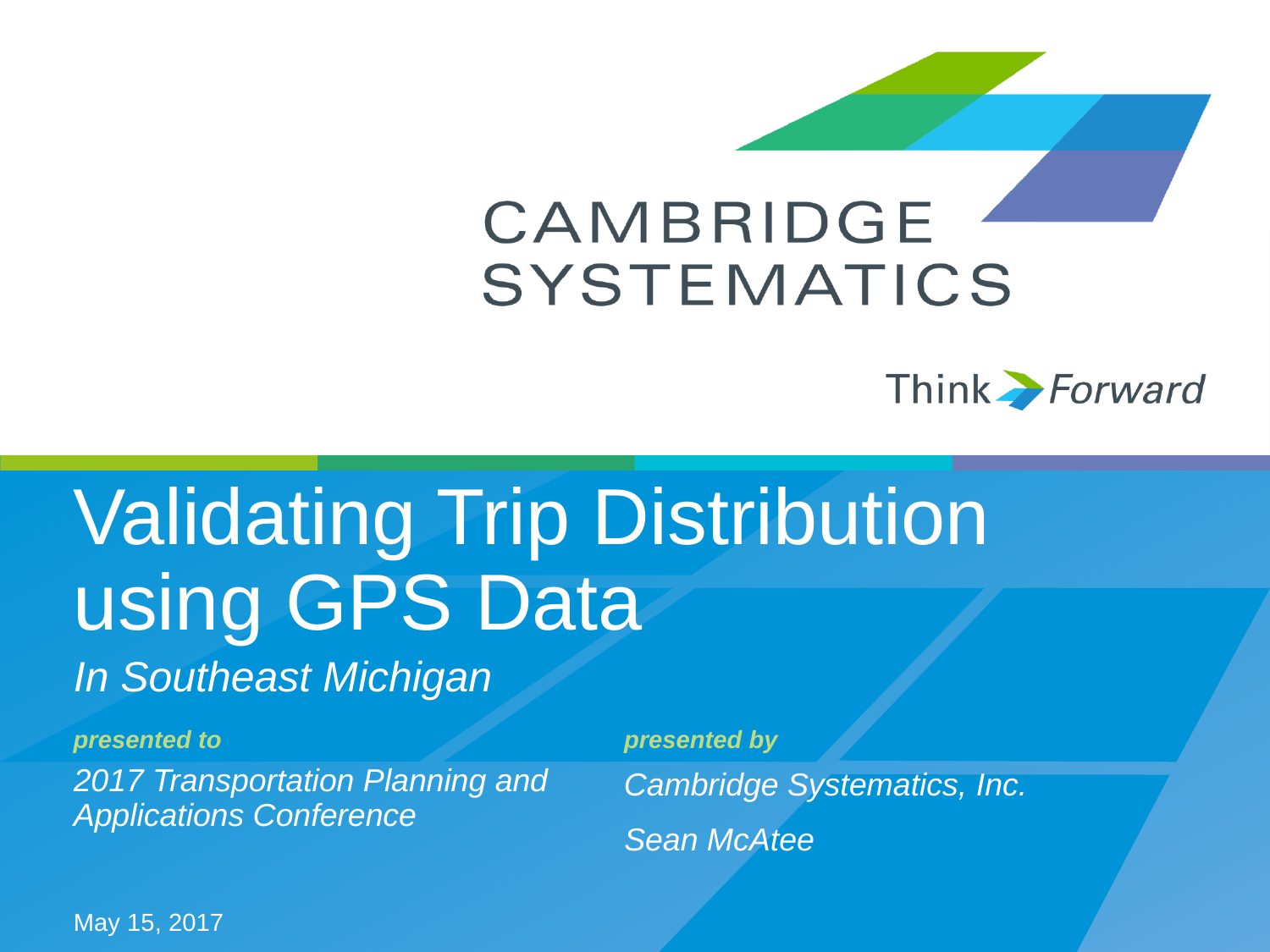

# Validating Trip Distribution using GPS Data
In Southeast Michigan
2017 Transportation Planning and Applications Conference
Sean McAtee
May 15, 2017